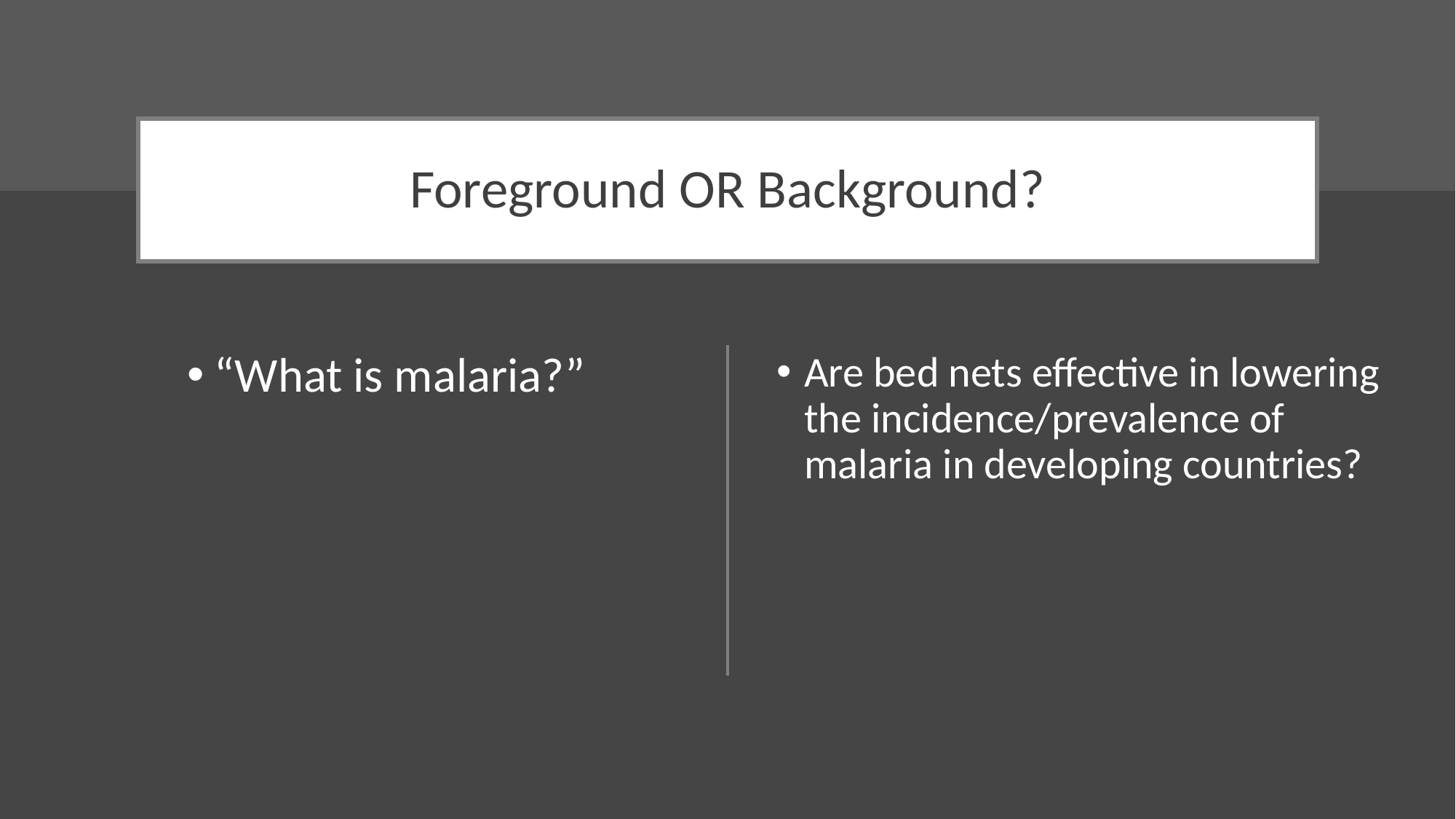

# Foreground OR Background?

“What is malaria?”

Are bed nets effective in lowering the incidence/prevalence of malaria in developing countries?